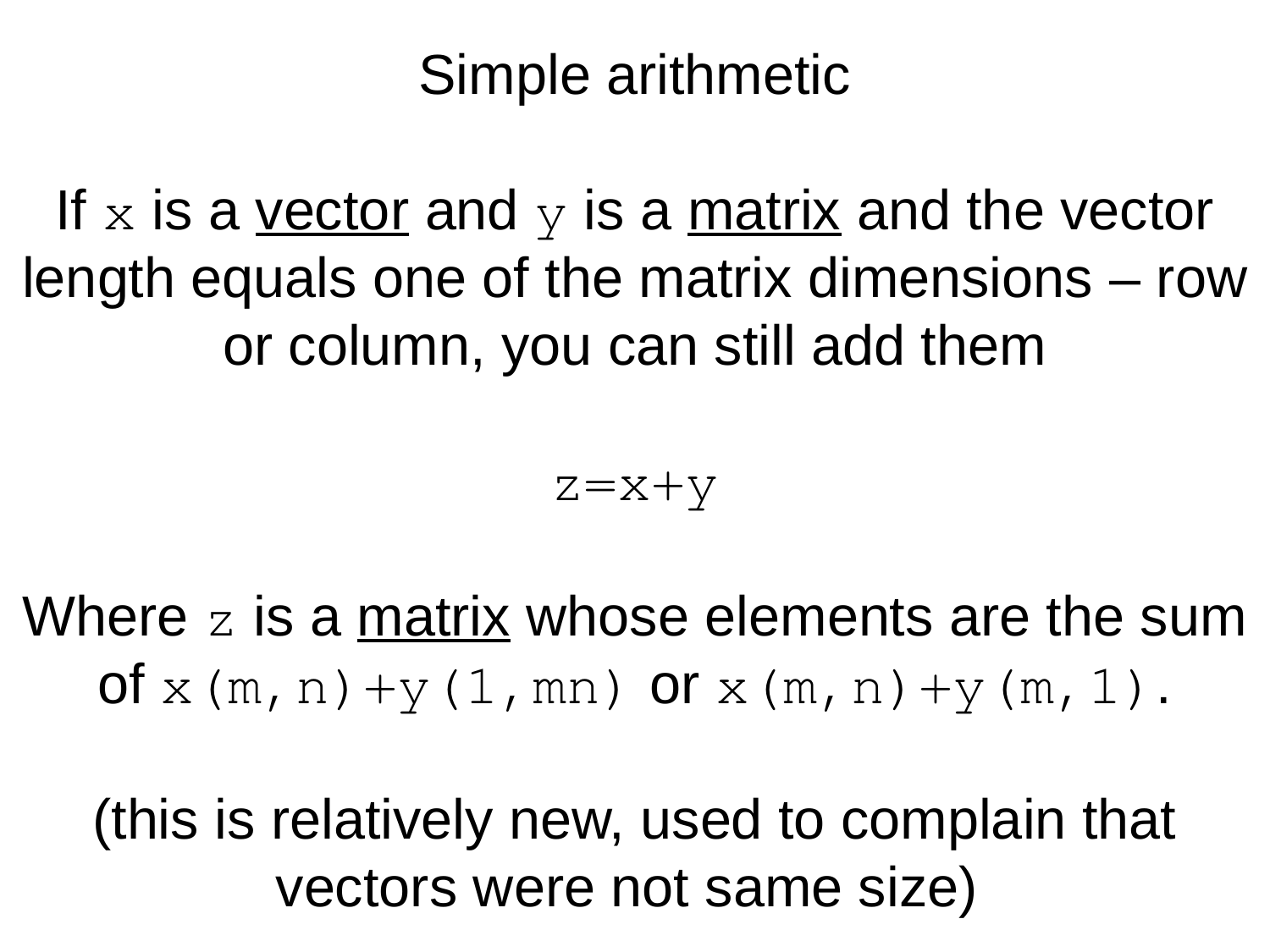

Simple arithmetic

If x is a vector and y is a matrix and the vector length equals one of the matrix dimensions – row or column, you can still add them

z=x+y

Where z is a matrix whose elements are the sum of x(m,n)+y(1,mn) or x(m,n)+y(m,1).

(this is relatively new, used to complain that vectors were not same size)